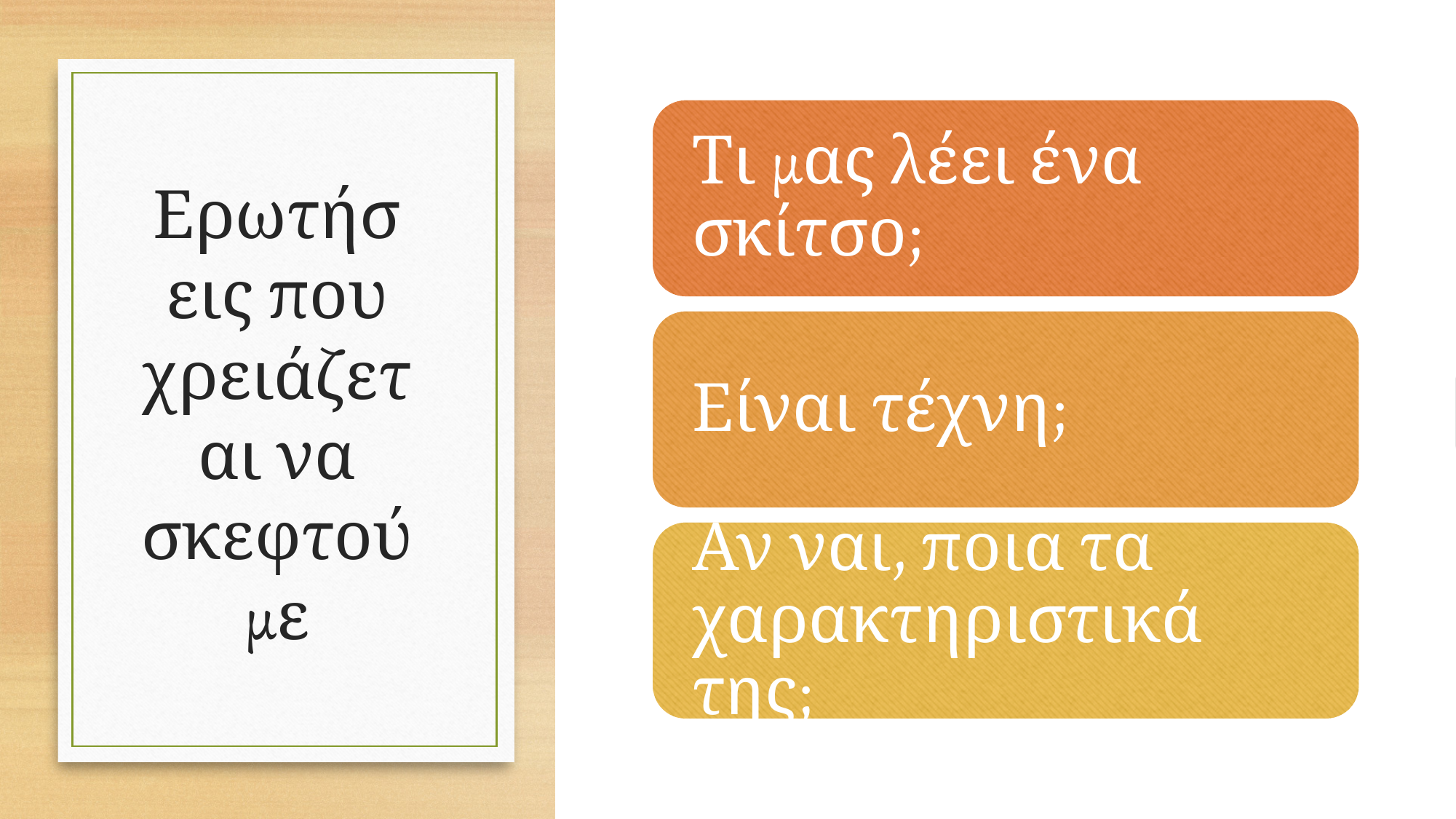

Τι μας λέει ένα σκίτσο;
Είναι τέχνη;
Αν ναι, ποια τα χαρακτηριστικά της;
# Ερωτήσεις που χρειάζεται να σκεφτούμε